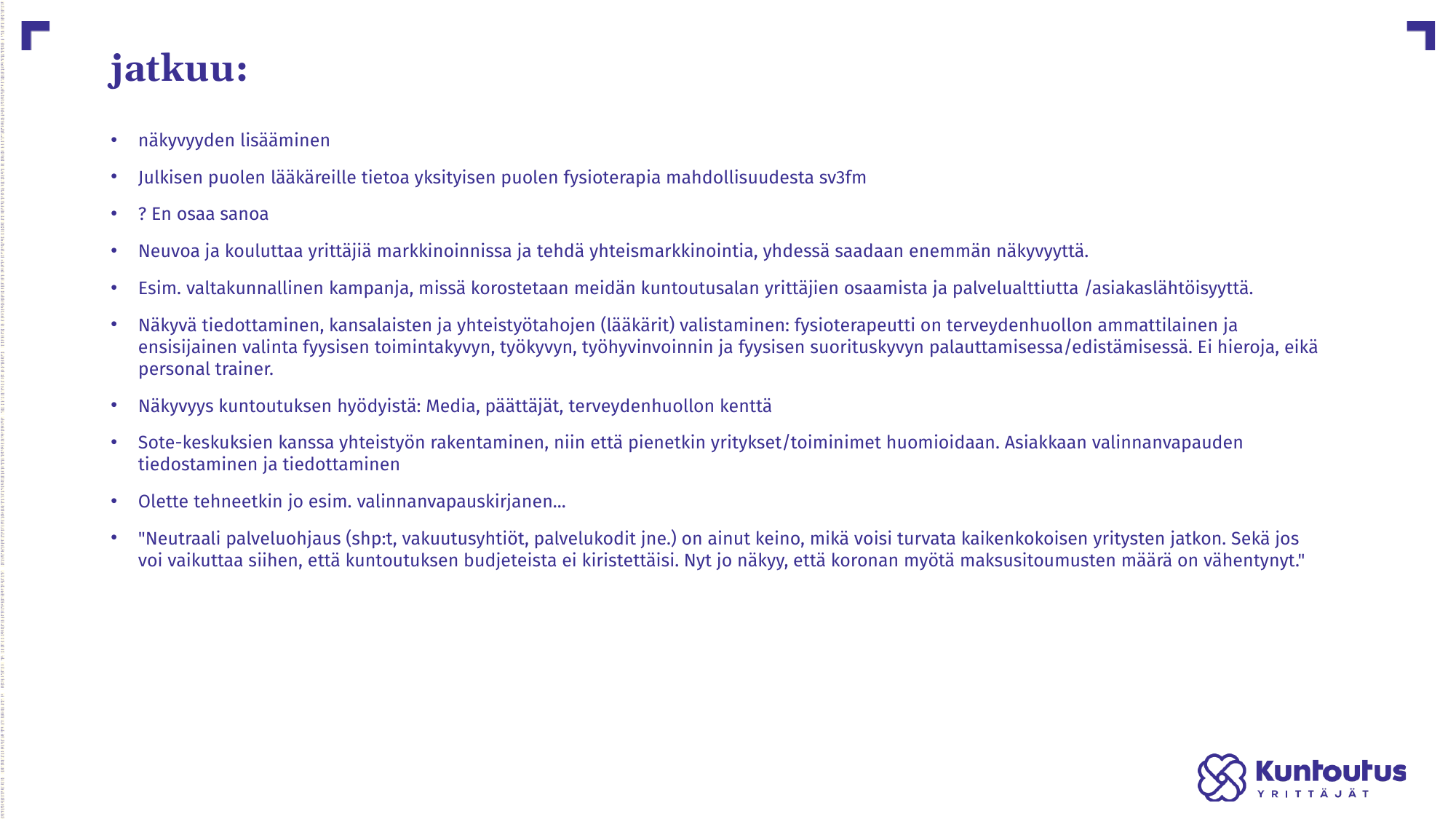

| A. Jakaa tietoa ja tiedottaa 1. ajankohtaisissa tilanteissa 2. kampanjoida B. Kouluttaa jäsenyrityksiä markkinoinnissa yms. |
| --- |
| Ei mitään. Kuntoutusyrittäjät vaikuttavat ylemmällä tasolla eivätkä voi tehdä sitä työtä mikä kuuluu itse yrittäjälle. Kuntoutusyrittäjien, kuten yrittäjien yleensä, pitää itse ottaa vastuuta siitä että heidän palvelunsa löydetään ja että ihmiset tietävät että yrityksessä tehdään laadukasta ja merkittävää työtä. Kuuluuko Lääkäripalveluyritykset ry:n missioon valistaa ihmisiä hyvästä terveydenhoidosta ja siitä miten tärkeä lääkäriin hakeutuminen ajoissa on? Koska esim fysio/toimntaterapian peruskoulutukseen ei tänäpäivänäkään kuulu valmistella oppilaita yrittäjyyteen voi mielestäni Kuntoutusyrittäjät ry kouluttaa yrittäjiä oikeanlaisen viestinnän ja markkinoinnin saloihin. Mainittakoon vielä että yrittäjätaidot ovat paljon muutakin kuin taloustaitoja. |
| Kuntoutus pitäisi olla Kelan korvattavaa ilman lääkärin lähetteitä. Kuntouttava on oman alansa ammattilainen. Suoravastaanotto fysioterapiaan,josta asiakas saisi pienen hyvityksen valtion kassasta, koska ottaa vastuuta omasta hyvinvoinnista. |
| Nostaa yksityistä palveluntuottamista vaihtoehdoksi julkiselle. |
|  |
| Niin päättäjien kuin kansalaisten tietoisuuden lisäämistä edelleen kuntoutuksen mahdollisuuksista ja vahvasti koulutettujen ja osaavien ammattilaisten suuresta joukosta Suomen pienyritysrintamallakin. |
|  |
| Nostaa tule-fysioterapia-alan toimijoiden osalta kissa pöydälle ja tuoda esille, että toimintakyvyn palautumiseen ja ylläpitoon vaikutetaan parhaiten nousujohteisella aktiivisella kuntoutuksella (terapeuttisella harjoittelulla). Kuva alasta on on hyvin pirstaleinen kun tarjolla on monenmoista passiivista käsittelyä. Koulutustarjonnassakaan ei ole hyvää \*terapeuttisen\* harjoittelun kokonaisuutta, jossa päästäisiin kliinisestä päättelyn jälkeisestä ohjauksesta eteenpäin progressoimaan harjoittelua terapeuttisesta näkökulmasta. |
|  |
| Vaikuttaa, osallistua, tiedottaa valtakunnallisesti Sote-päättäjiin kertomalla mitä tapahtuu jos isot firmat, vakuutusyhtiöt ja maakunta saavat vallan. |
| Tiedottaa kuntoutuksen merkityksestä ja yhteiskunnallisista ongelmista siinä etenkin pienten yritysten näkökulmasta valtamedioihin. |
| näkyvyyden lisääminen |
| Julkisen puolen lääkäreille tietoa yksityisen puolen fysioterapia mahdollisuudesta sv3fm |
|  |
|  |
| ? En osaa sanoa |
| Neuvoa ja kouluttaa yrittäjiä markkinoinnissa ja tehdä yhteismarkkinointia, yhdessä saadaan enemmän näkyvyyttä. |
| Esim.valtakunnallinen kamppanja,missä korostetaan meidän kuntoutusalan yrittäjien osaamista ja palvelualttiutta /asiakaslähtöisyyttä. |
|  |
| Näkyvä tiedottaminen, kansalaisten ja yhteistyötahojen (lääkärit) valistaminen: fysioterapeutti on terveydenhuollon ammattilainen ja ensisijainen valinta fyysisen toimintakyvyn, työkyvyn, työhyvinvoinnin ja fyysisen suorituskyvyn palauttamisessa/edistämisessä. Ei hieroja, eikä personal trainer. |
|  |
| Näkyvyys kuntoutuksen hyödyistä: Media,, päättäjät, terveydenhuollon kenttä |
|  |
| Sote-keskuksien kanssa yhteistyön rakentaminen, niin että piuenetkin yritykset/toiminimet huomioidaan. Asiakkaan valinnanvapauden tiedostaminen ja tiedottamminen |
| Olette tehneetkin jo esim valinnanvapauskirjanen... |
| Neutraalipalveluohjaus (shp:t, vakuutusyhtiöt, palvelukodit jne) on ainut keino, mikä voisi turvata kaikenkokoisen yritysten jatkon. Sekä jos voi vaikuttaa siihen, että kuntoutuksen budjeteista ei kiristettäisi. Nyt jo näkyy, että koronan myötä maksusitoumusten määrä on vähentynyt. |
|  |
# jatkuu:
näkyvyyden lisääminen
Julkisen puolen lääkäreille tietoa yksityisen puolen fysioterapia mahdollisuudesta sv3fm
? En osaa sanoa
Neuvoa ja kouluttaa yrittäjiä markkinoinnissa ja tehdä yhteismarkkinointia, yhdessä saadaan enemmän näkyvyyttä.
Esim. valtakunnallinen kampanja, missä korostetaan meidän kuntoutusalan yrittäjien osaamista ja palvelualttiutta /asiakaslähtöisyyttä.
Näkyvä tiedottaminen, kansalaisten ja yhteistyötahojen (lääkärit) valistaminen: fysioterapeutti on terveydenhuollon ammattilainen ja ensisijainen valinta fyysisen toimintakyvyn, työkyvyn, työhyvinvoinnin ja fyysisen suorituskyvyn palauttamisessa/edistämisessä. Ei hieroja, eikä personal trainer.
Näkyvyys kuntoutuksen hyödyistä: Media, päättäjät, terveydenhuollon kenttä
Sote-keskuksien kanssa yhteistyön rakentaminen, niin että pienetkin yritykset/toiminimet huomioidaan. Asiakkaan valinnanvapauden tiedostaminen ja tiedottaminen
Olette tehneetkin jo esim. valinnanvapauskirjanen...
"Neutraali palveluohjaus (shp:t, vakuutusyhtiöt, palvelukodit jne.) on ainut keino, mikä voisi turvata kaikenkokoisen yritysten jatkon. Sekä jos voi vaikuttaa siihen, että kuntoutuksen budjeteista ei kiristettäisi. Nyt jo näkyy, että koronan myötä maksusitoumusten määrä on vähentynyt."